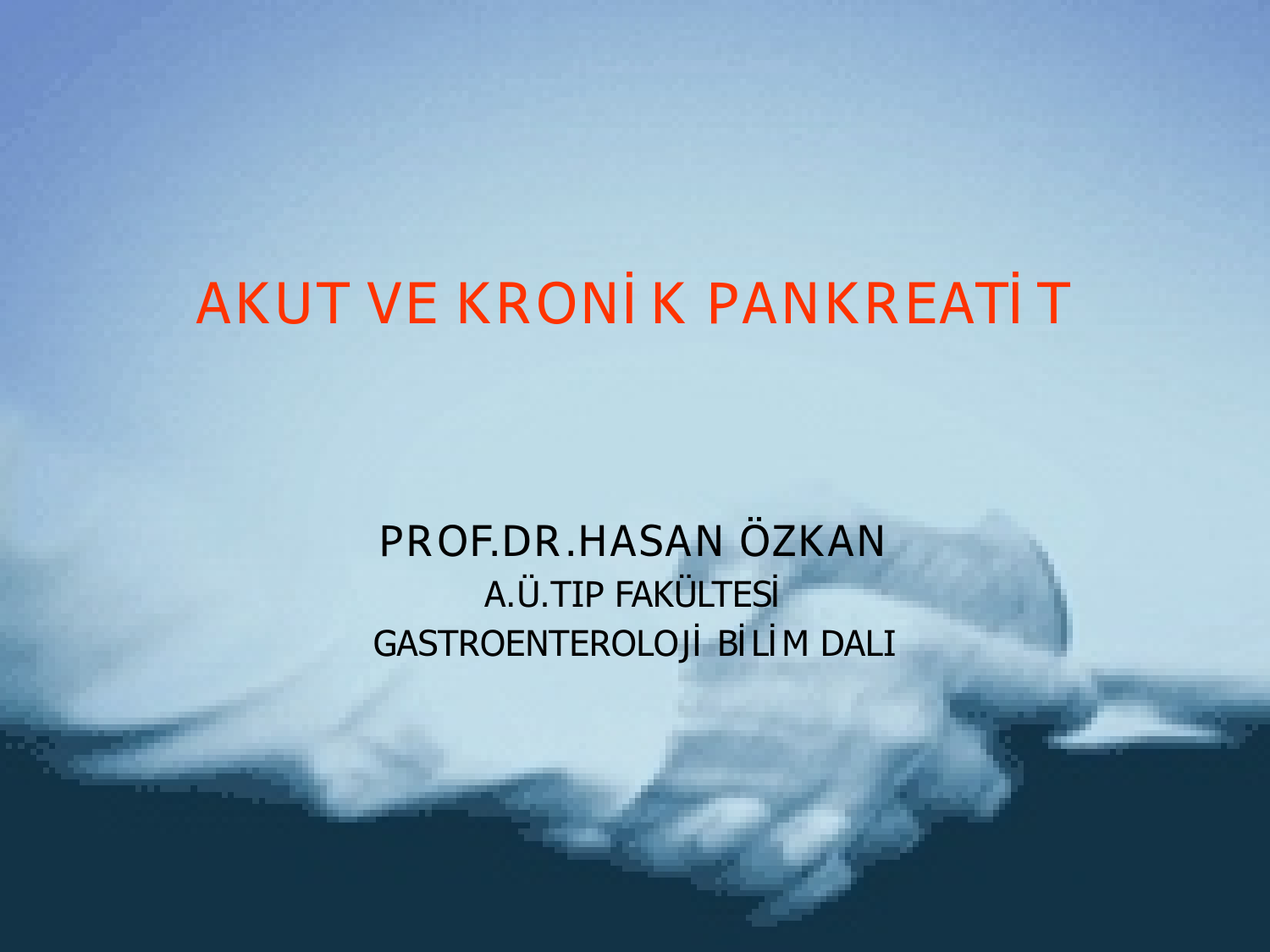

# AKUT VE KRONİK PANKREATİT
PROF.DR.HASAN ÖZKAN
A.Ü.TIP FAKÜLTESİ
GASTROENTEROLOJİ BİLİM DALI